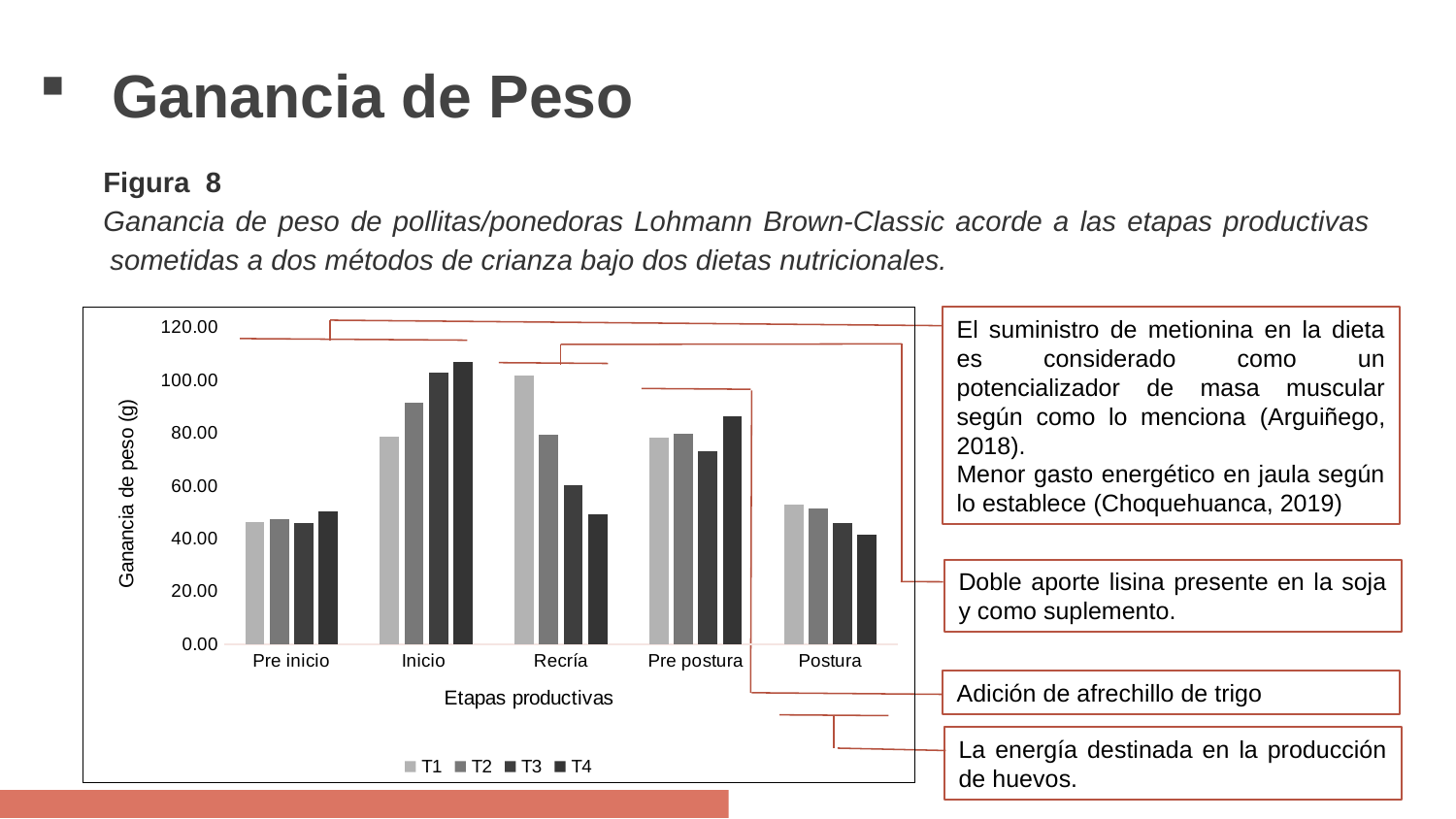

# Ganancia de Peso
Figura  8
Ganancia de peso de pollitas/ponedoras Lohmann Brown-Classic acorde a las etapas productivas sometidas a dos métodos de crianza bajo dos dietas nutricionales.
El suministro de metionina en la dieta es considerado como un potencializador de masa muscular según como lo menciona (Arguiñego, 2018).
Menor gasto energético en jaula según lo establece (Choquehuanca, 2019)

### Chart

| Category | T1 | T2 | T3 | T4 |
|---|---|---|---|---|
| Pre inicio | 46.5 | 47.333333333333336 | 46.0 | 50.5 |
| Inicio  | 78.66666666666667 | 91.5 | 102.83333333333333 | 107.16666666666667 |
| Recría | 101.75 | 79.5 | 60.25 | 49.25 |
| Pre postura | 78.25 | 79.75 | 73.0 | 86.5 |
| Postura | 52.8 | 51.4 | 46.0 | 41.6 |
Doble aporte lisina presente en la soja y como suplemento.
Adición de afrechillo de trigo
La energía destinada en la producción de huevos.